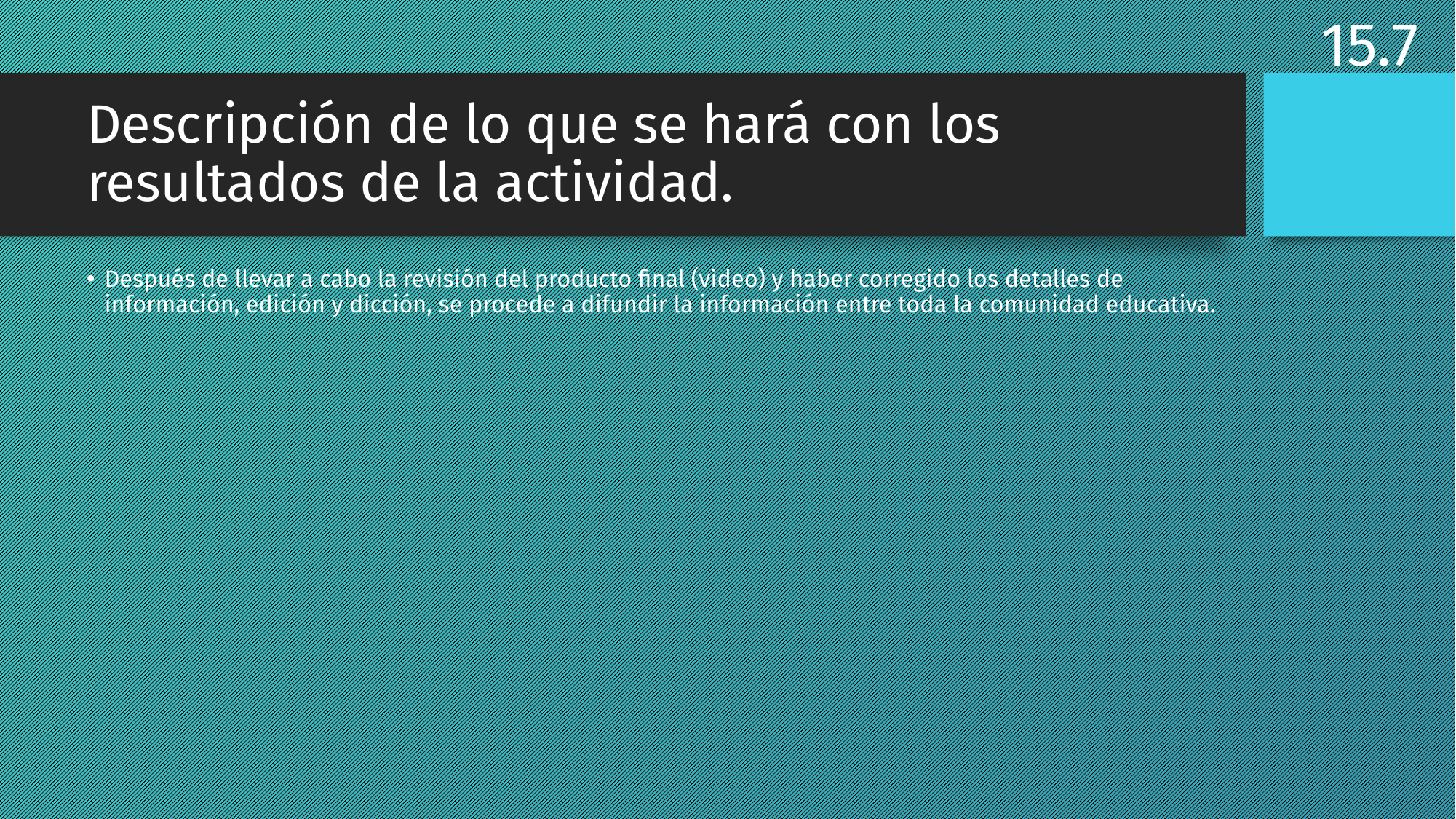

15.7
# Descripción de lo que se hará con los resultados de la actividad.
Después de llevar a cabo la revisión del producto final (video) y haber corregido los detalles de información, edición y dicción, se procede a difundir la información entre toda la comunidad educativa.